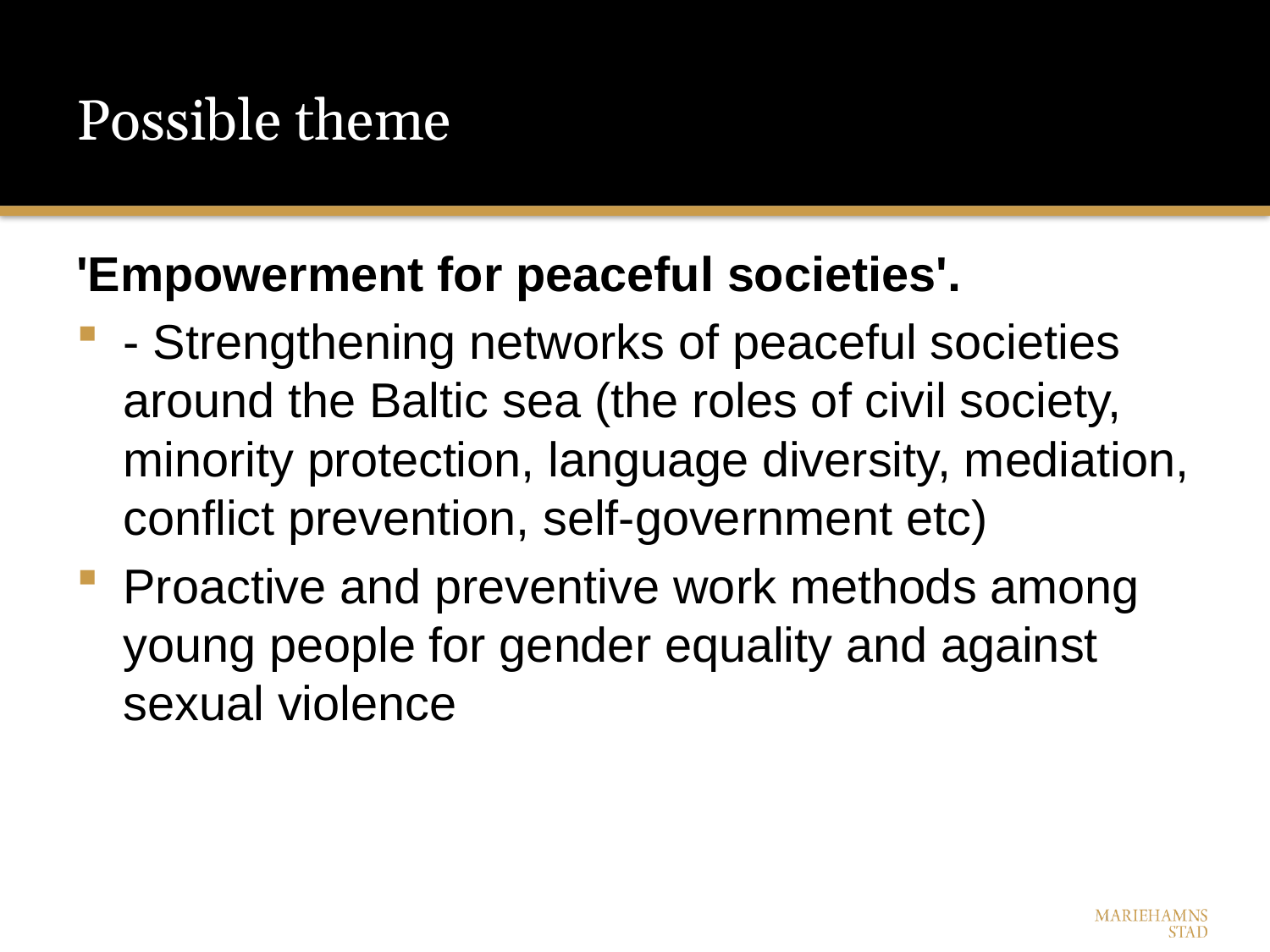

# Possible theme
'Empowerment for peaceful societies'.
- Strengthening networks of peaceful societies around the Baltic sea (the roles of civil society, minority protection, language diversity, mediation, conflict prevention, self-government etc)
Proactive and preventive work methods among young people for gender equality and against sexual violence